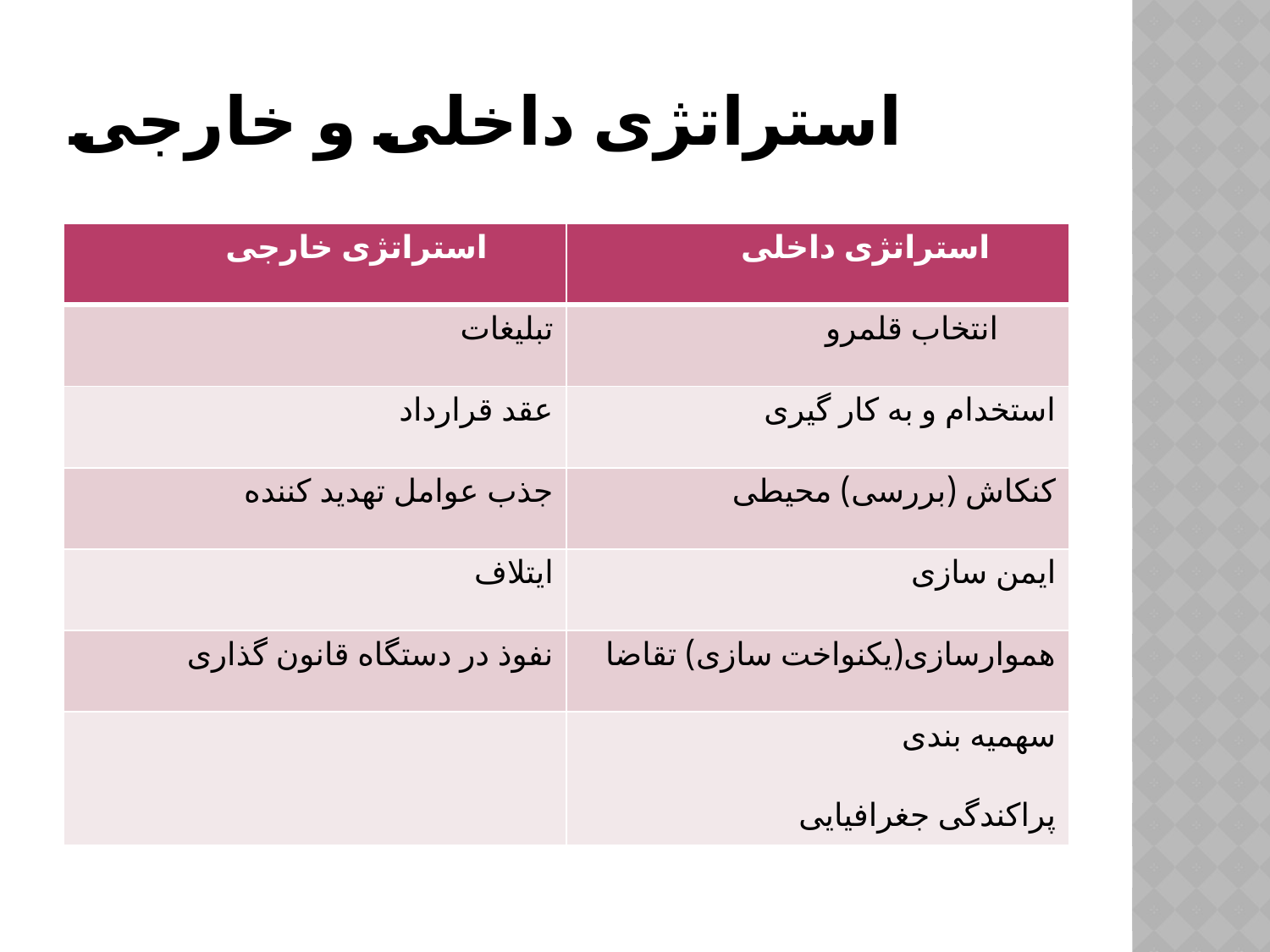

# استراتژی داخلی و خارجی
| استراتژی خارجی | استراتژی داخلی |
| --- | --- |
| تبلیغات | انتخاب قلمرو |
| عقد قرارداد | استخدام و به کار گیری |
| جذب عوامل تهدید کننده | کنکاش (بررسی) محیطی |
| ایتلاف | ایمن سازی |
| نفوذ در دستگاه قانون گذاری | هموارسازی(یکنواخت سازی) تقاضا |
|  | سهمیه بندی پراکندگی جغرافیایی |